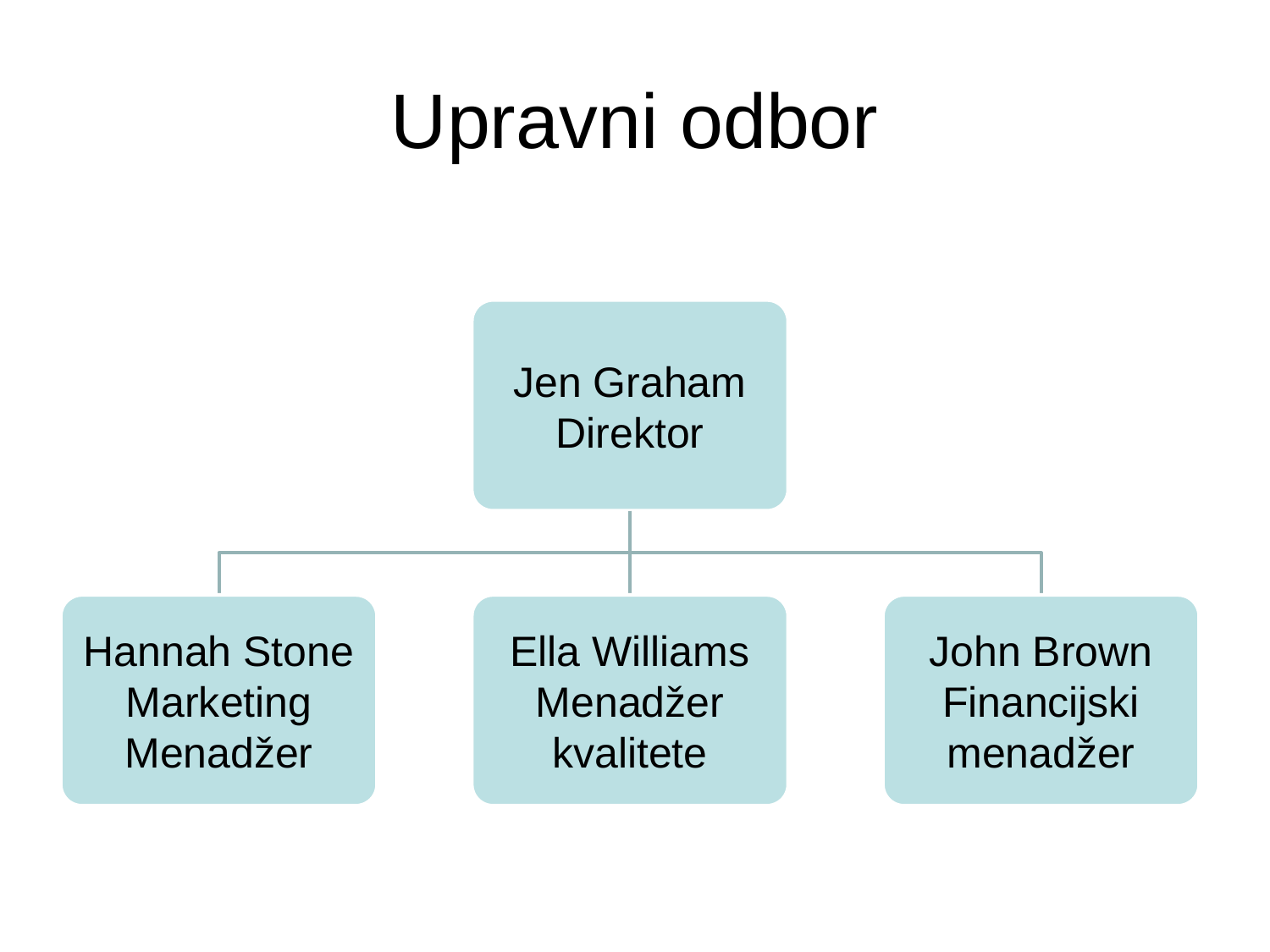

# Upravni odbor
Jen Graham
Direktor
Hannah Stone
Marketing
Menadžer
Ella Williams
Menadžer kvalitete
John Brown
Financijski menadžer